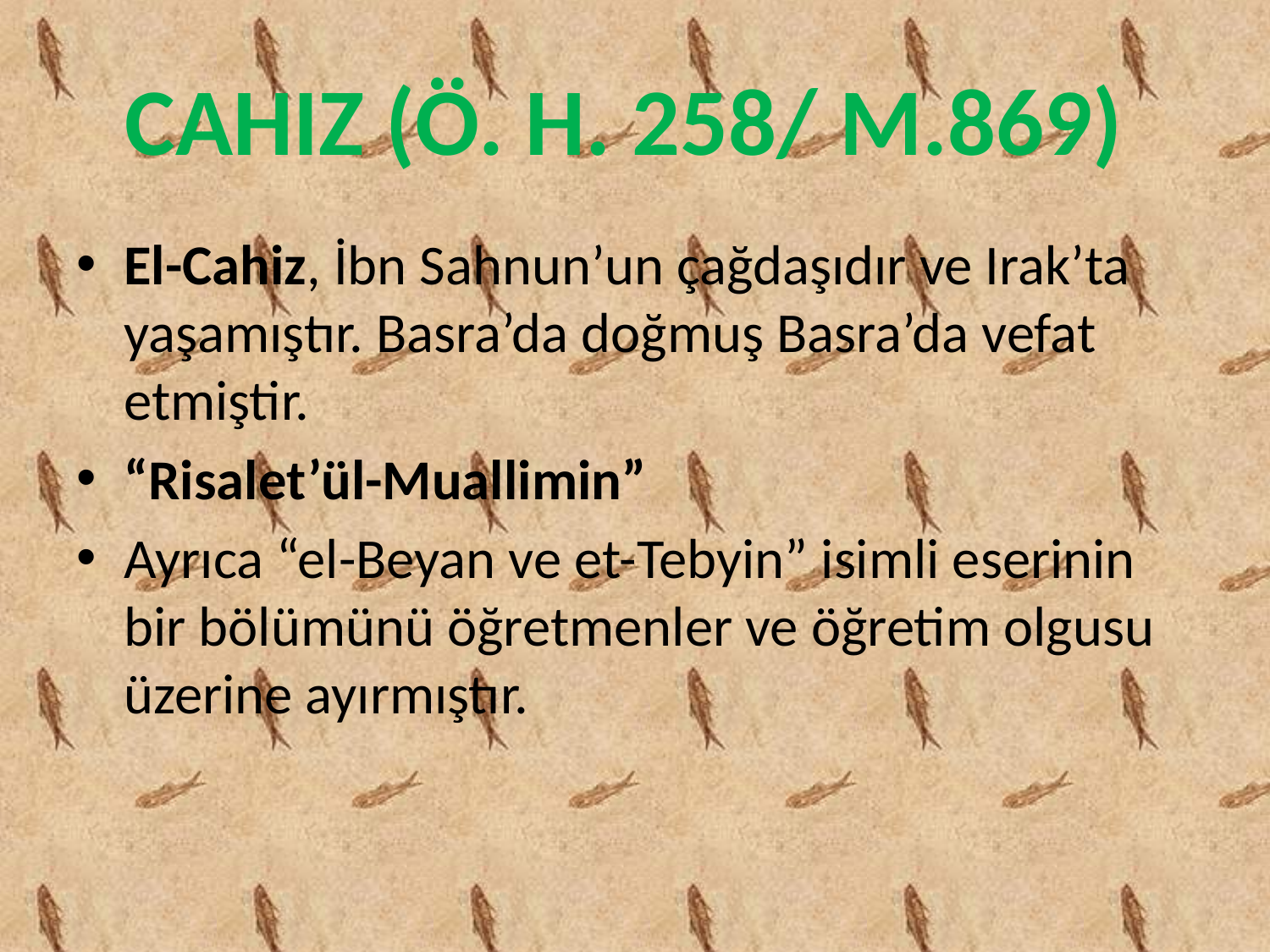

# CAHIZ (Ö. H. 258/ M.869)
El-Cahiz, İbn Sahnun’un çağdaşıdır ve Irak’ta yaşamıştır. Basra’da doğmuş Basra’da vefat etmiştir.
“Risalet’ül-Muallimin”
Ayrıca “el-Beyan ve et-Tebyin” isimli eserinin bir bölümünü öğretmenler ve öğretim olgusu üzerine ayırmıştır.